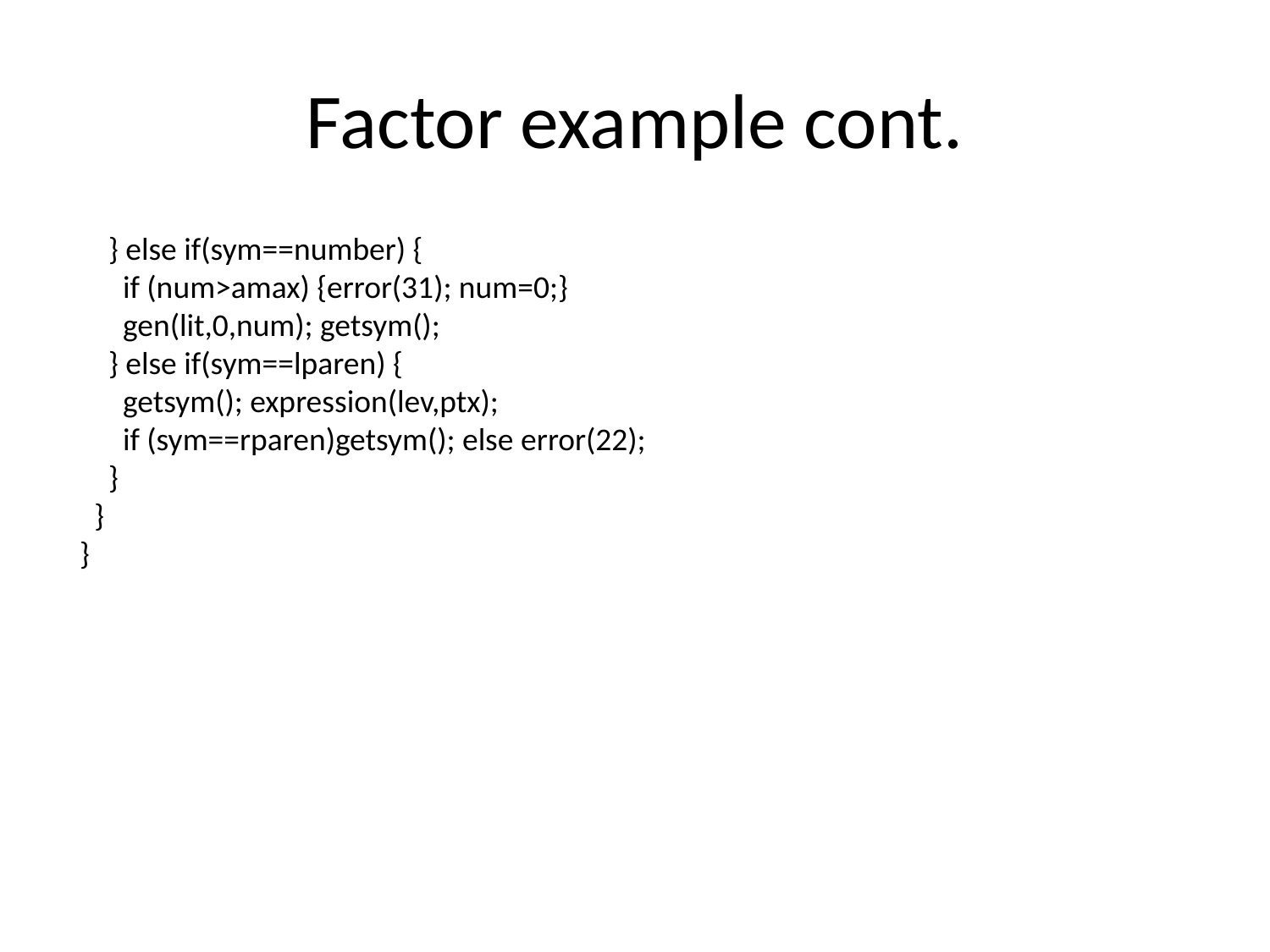

# Factor example cont.
      } else if(sym==number) {
        if (num>amax) {error(31); num=0;}
        gen(lit,0,num); getsym();
      } else if(sym==lparen) {
        getsym(); expression(lev,ptx);
        if (sym==rparen)getsym(); else error(22);
      }
    }
  }